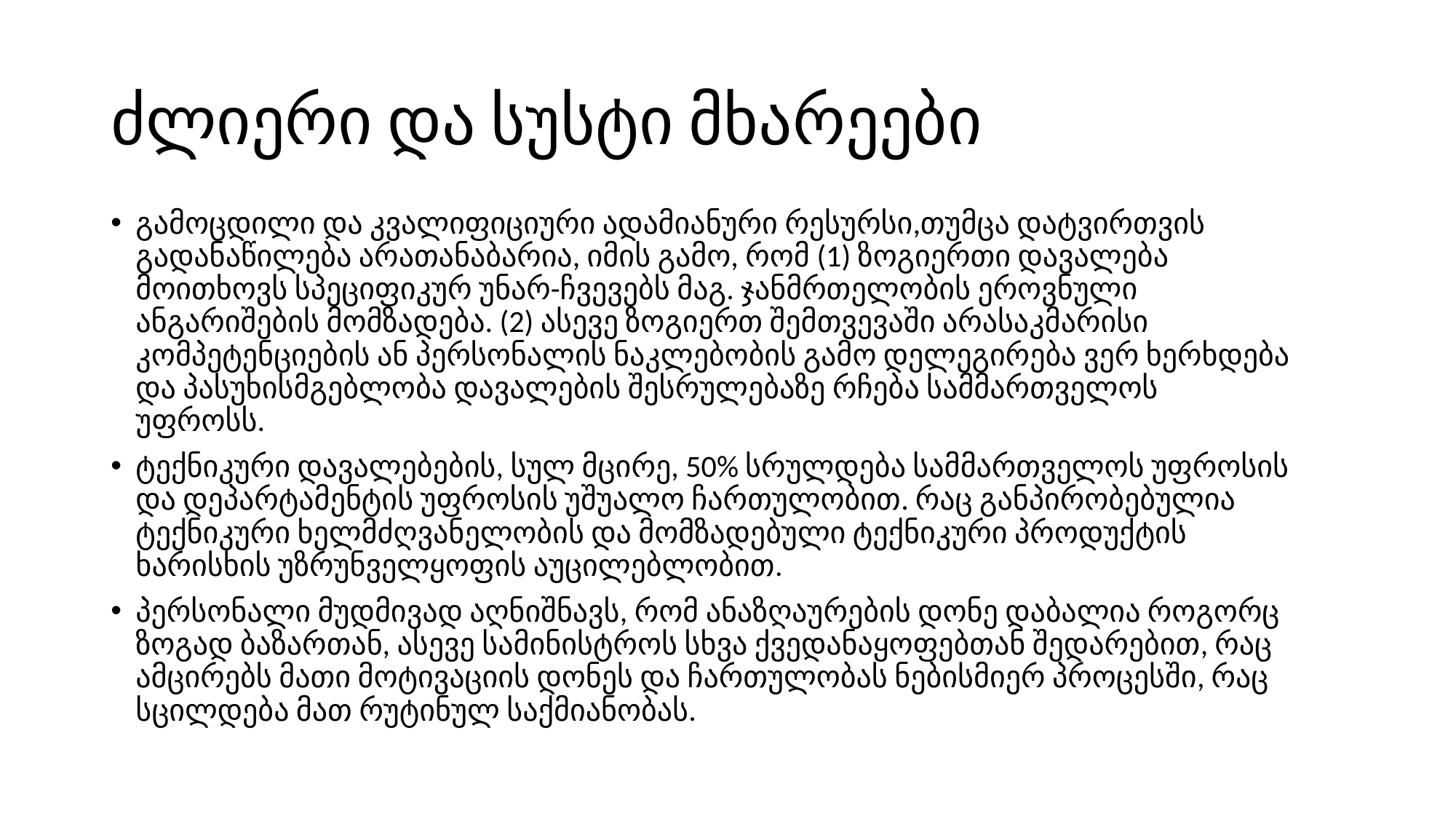

# ძლიერი და სუსტი მხარეები
გამოცდილი და კვალიფიციური ადამიანური რესურსი,თუმცა დატვირთვის გადანაწილება არათანაბარია, იმის გამო, რომ (1) ზოგიერთი დავალება მოითხოვს სპეციფიკურ უნარ-ჩვევებს მაგ. ჯანმრთელობის ეროვნული ანგარიშების მომზადება. (2) ასევე ზოგიერთ შემთვევაში არასაკმარისი კომპეტენციების ან პერსონალის ნაკლებობის გამო დელეგირება ვერ ხერხდება და პასუხისმგებლობა დავალების შესრულებაზე რჩება სამმართველოს უფროსს.
ტექნიკური დავალებების, სულ მცირე, 50% სრულდება სამმართველოს უფროსის და დეპარტამენტის უფროსის უშუალო ჩართულობით. რაც განპირობებულია ტექნიკური ხელმძღვანელობის და მომზადებული ტექნიკური პროდუქტის ხარისხის უზრუნველყოფის აუცილებლობით.
პერსონალი მუდმივად აღნიშნავს, რომ ანაზღაურების დონე დაბალია როგორც ზოგად ბაზართან, ასევე სამინისტროს სხვა ქვედანაყოფებთან შედარებით, რაც ამცირებს მათი მოტივაციის დონეს და ჩართულობას ნებისმიერ პროცესში, რაც სცილდება მათ რუტინულ საქმიანობას.